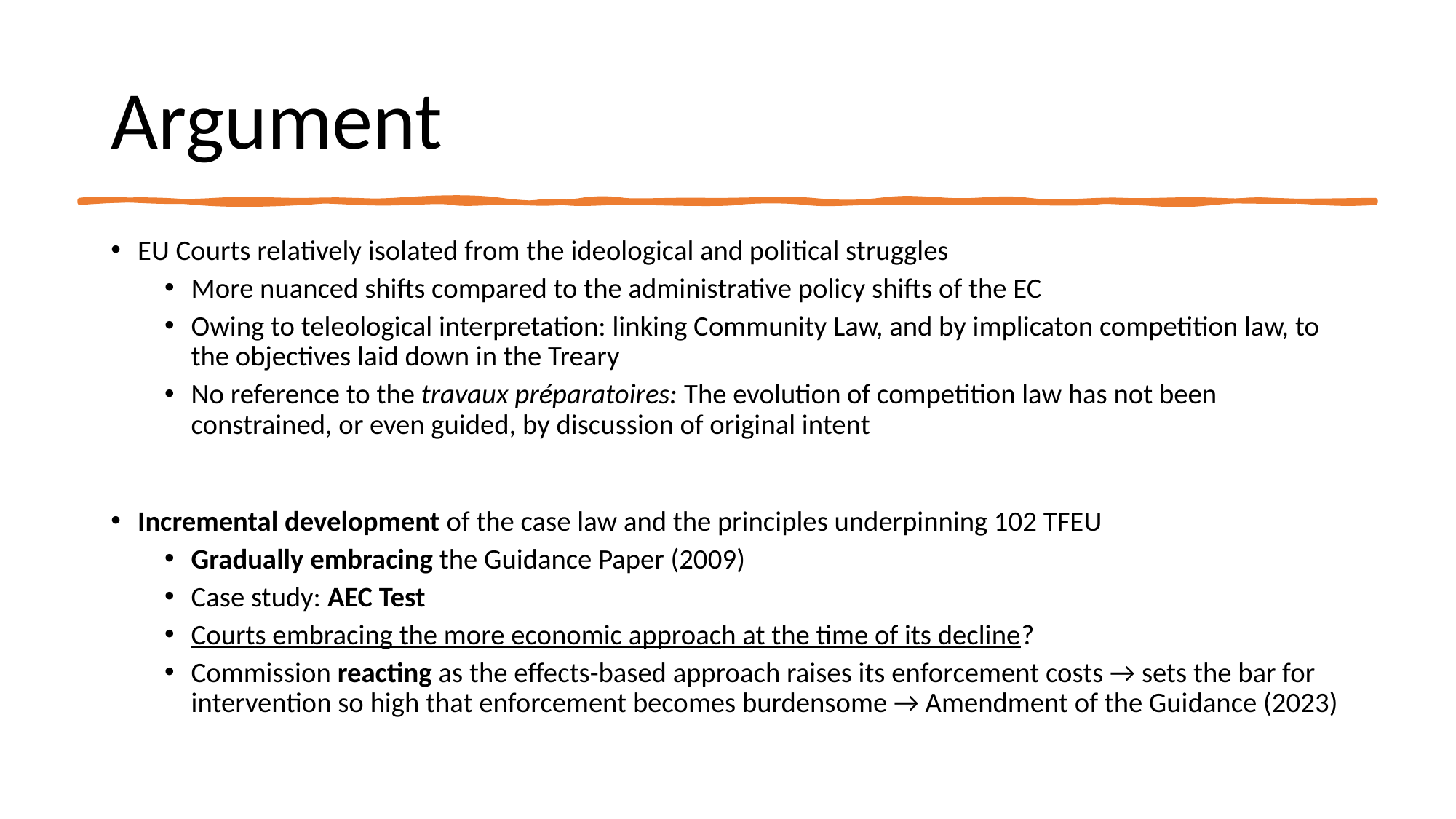

# Argument

EU Courts relatively isolated from the ideological and political struggles
More nuanced shifts compared to the administrative policy shifts of the EC
Owing to teleological interpretation: linking Community Law, and by implicaton competition law, to the objectives laid down in the Treary
No reference to the travaux préparatoires: The evolution of competition law has not been constrained, or even guided, by discussion of original intent

Incremental development of the case law and the principles underpinning 102 TFEU
Gradually embracing the Guidance Paper (2009)
Case study: AEC Test
Courts embracing the more economic approach at the time of its decline?
Commission reacting as the effects-based approach raises its enforcement costs → sets the bar for intervention so high that enforcement becomes burdensome → Amendment of the Guidance (2023)

2